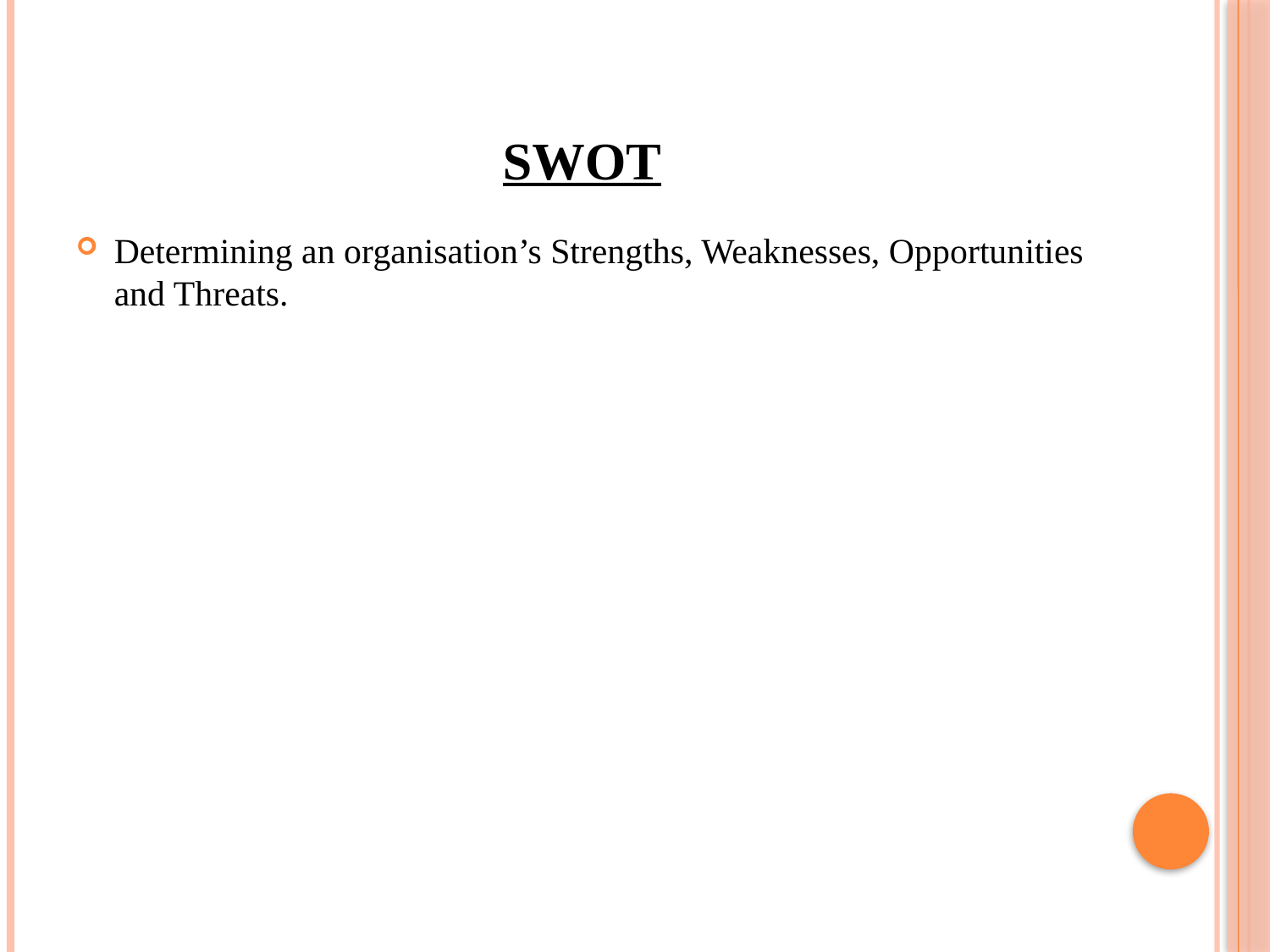

# SWOT
Determining an organisation’s Strengths, Weaknesses, Opportunities and Threats.